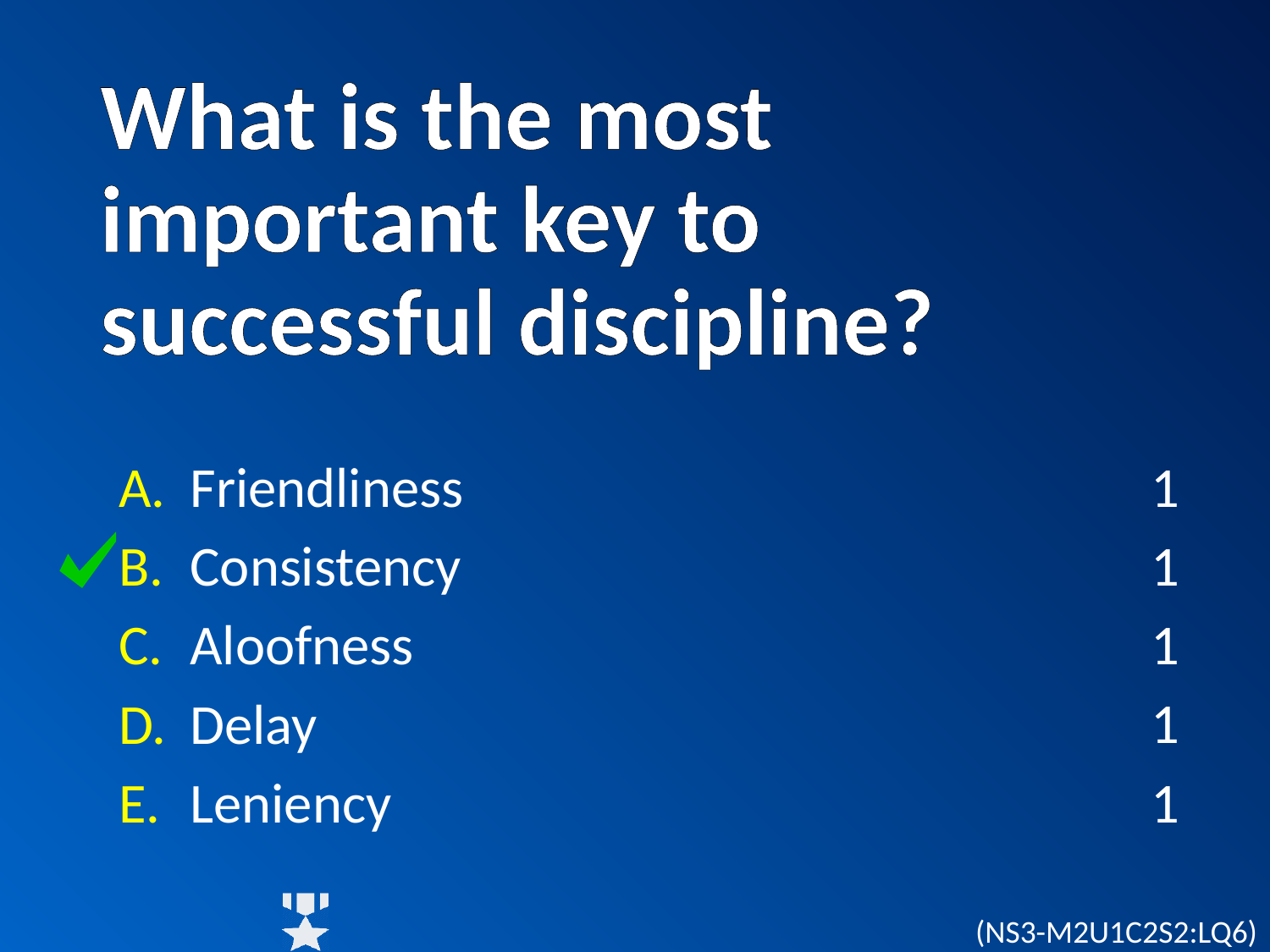

# What is the most important key to successful discipline?
Friendliness
Consistency
Aloofness
Delay
Leniency
1
1
1
1
1

(NS3-M2U1C2S2:LQ6)